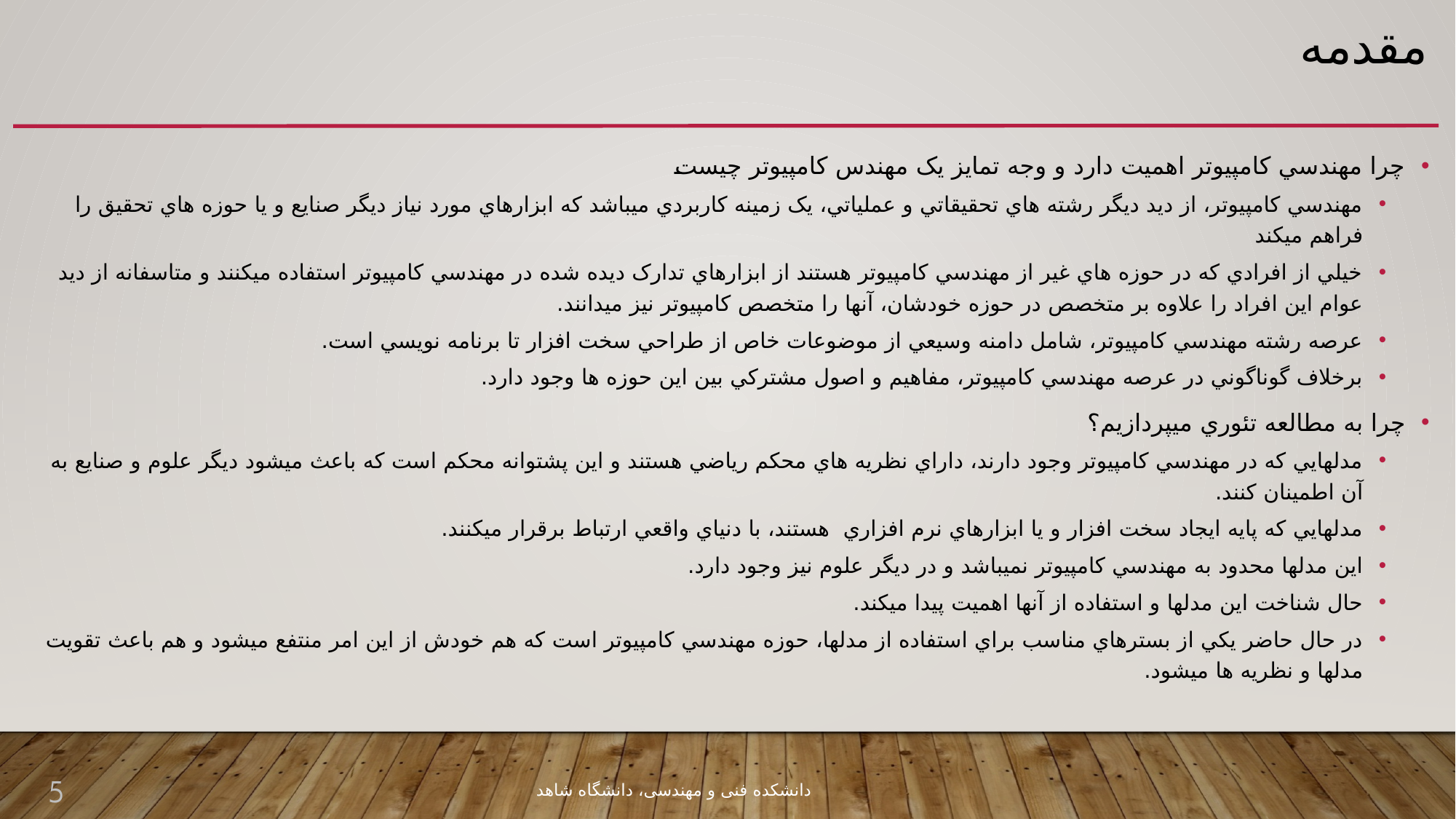

# مقدمه
چرا مهندسي کامپيوتر اهميت دارد و وجه تمايز يک مهندس کامپيوتر چيست
مهندسي کامپيوتر، از ديد ديگر رشته هاي تحقيقاتي و عملياتي، يک زمينه کاربردي ميباشد که ابزارهاي مورد نياز ديگر صنايع و يا حوزه هاي تحقيق را فراهم ميکند
خيلي از افرادي که در حوزه هاي غير از مهندسي کامپيوتر هستند از ابزارهاي تدارک ديده شده در مهندسي کامپيوتر استفاده ميکنند و متاسفانه از ديد عوام اين افراد را علاوه بر متخصص در حوزه خودشان، آنها را متخصص کامپيوتر نيز ميدانند.
عرصه رشته مهندسي کامپيوتر، شامل دامنه وسيعي از موضوعات خاص از طراحي سخت افزار تا برنامه نويسي است.
برخلاف گوناگوني در عرصه مهندسي کامپيوتر، مفاهيم و اصول مشترکي بين اين حوزه ها وجود دارد.
چرا به مطالعه تئوري ميپردازيم؟
مدلهايي که در مهندسي کامپيوتر وجود دارند، داراي نظريه هاي محکم رياضي هستند و اين پشتوانه محکم است که باعث ميشود ديگر علوم و صنايع به آن اطمينان کنند.
مدلهايي که پايه ايجاد سخت افزار و يا ابزارهاي نرم افزاري  هستند، با دنياي واقعي ارتباط برقرار ميکنند.
اين مدلها محدود به مهندسي کامپيوتر نميباشد و در ديگر علوم نيز وجود دارد.
حال شناخت اين مدلها و استفاده از آنها اهميت پيدا ميکند.
در حال حاضر يکي از بسترهاي مناسب براي استفاده از مدلها، حوزه مهندسي کامپيوتر است که هم خودش از اين امر منتفع ميشود و هم باعث تقويت مدلها و نظريه ها ميشود.

5
دانشکده فنی و مهندسی، دانشگاه شاهد